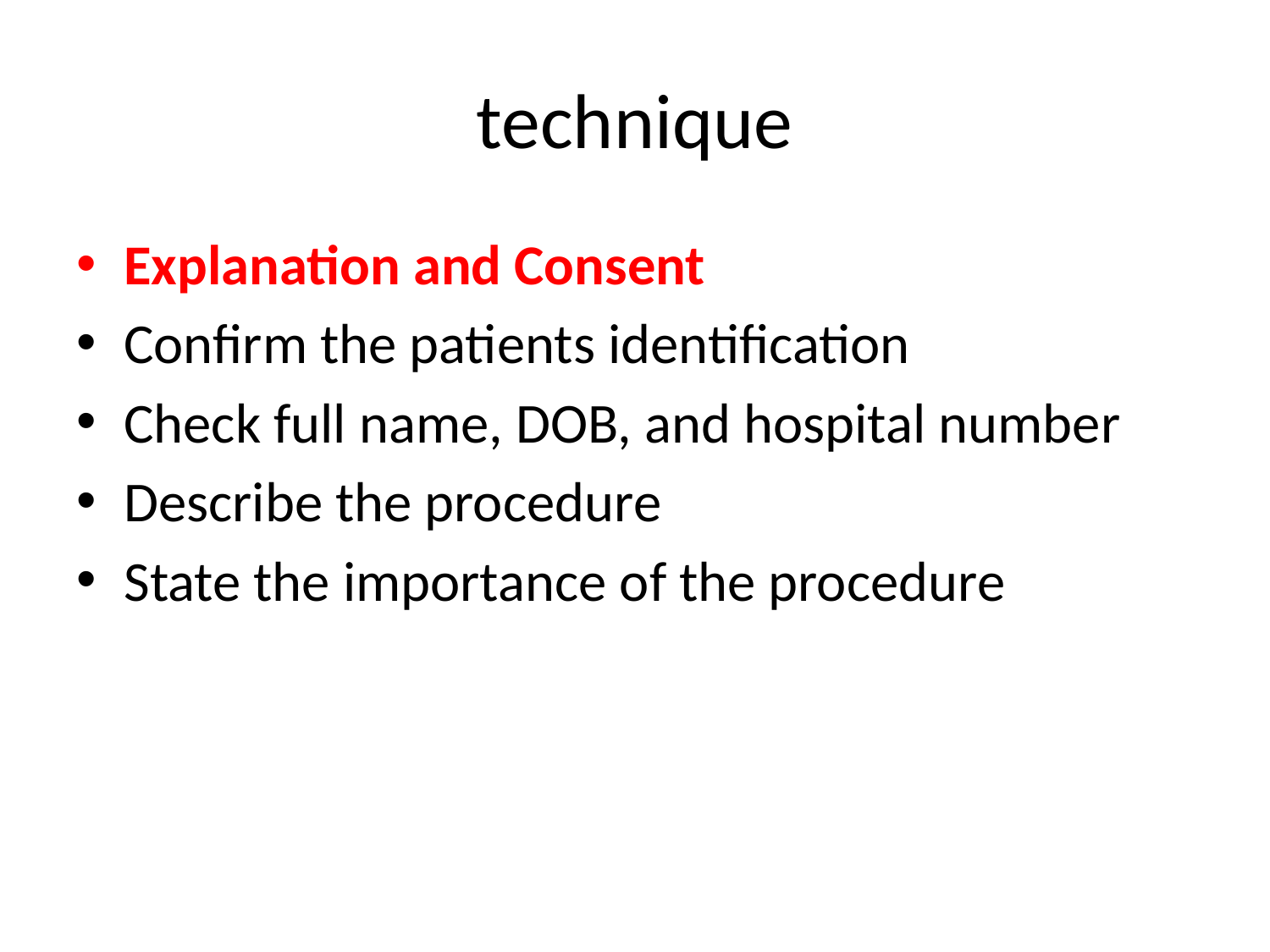

# technique
Explanation and Consent
Confirm the patients identification
Check full name, DOB, and hospital number
Describe the procedure
State the importance of the procedure